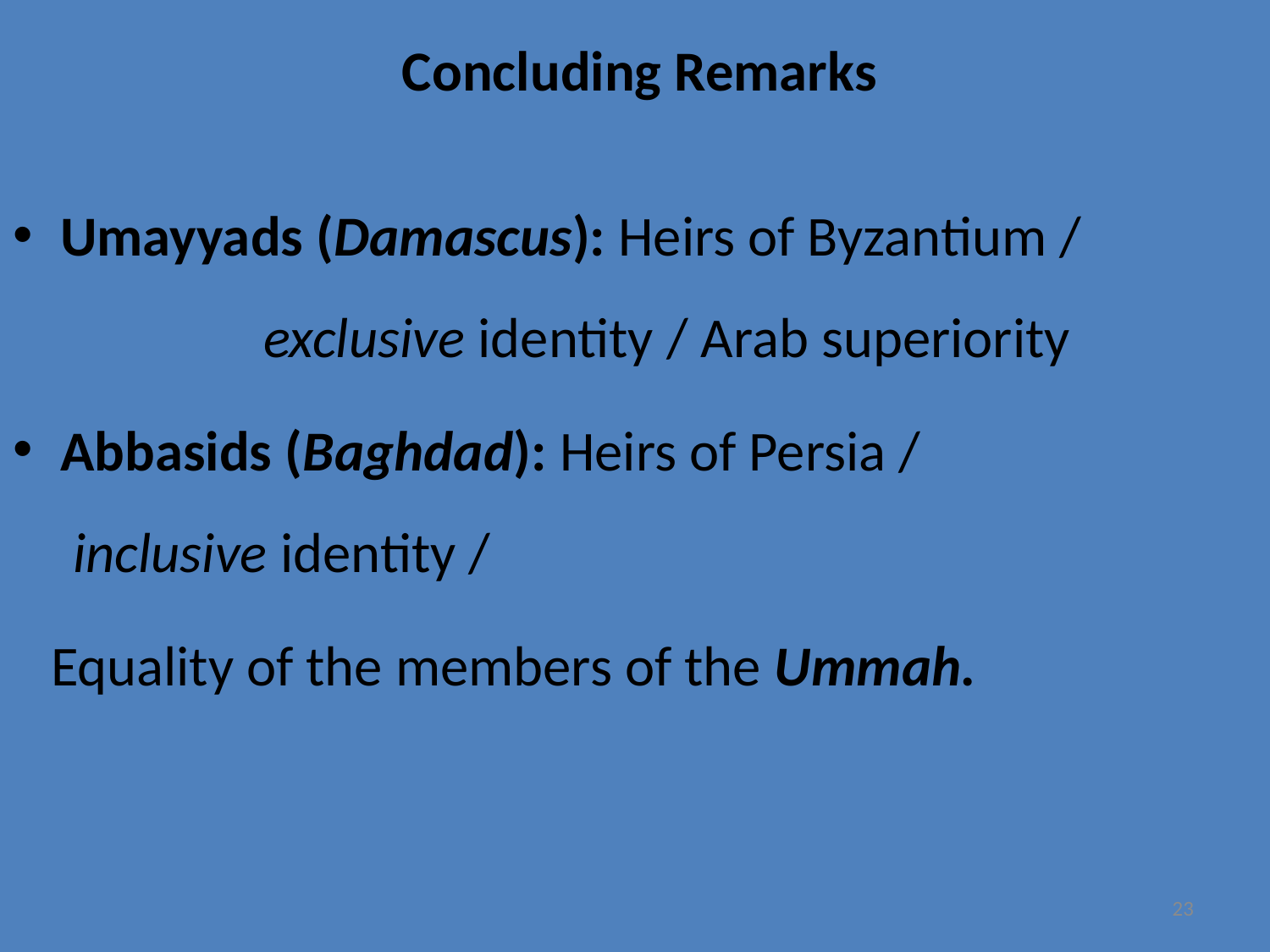

# Concluding Remarks
Umayyads (Damascus): Heirs of Byzantium /                              exclusive identity / Arab superiority
Abbasids (Baghdad): Heirs of Persia /                            inclusive identity /
   Equality of the members of the Ummah.
23